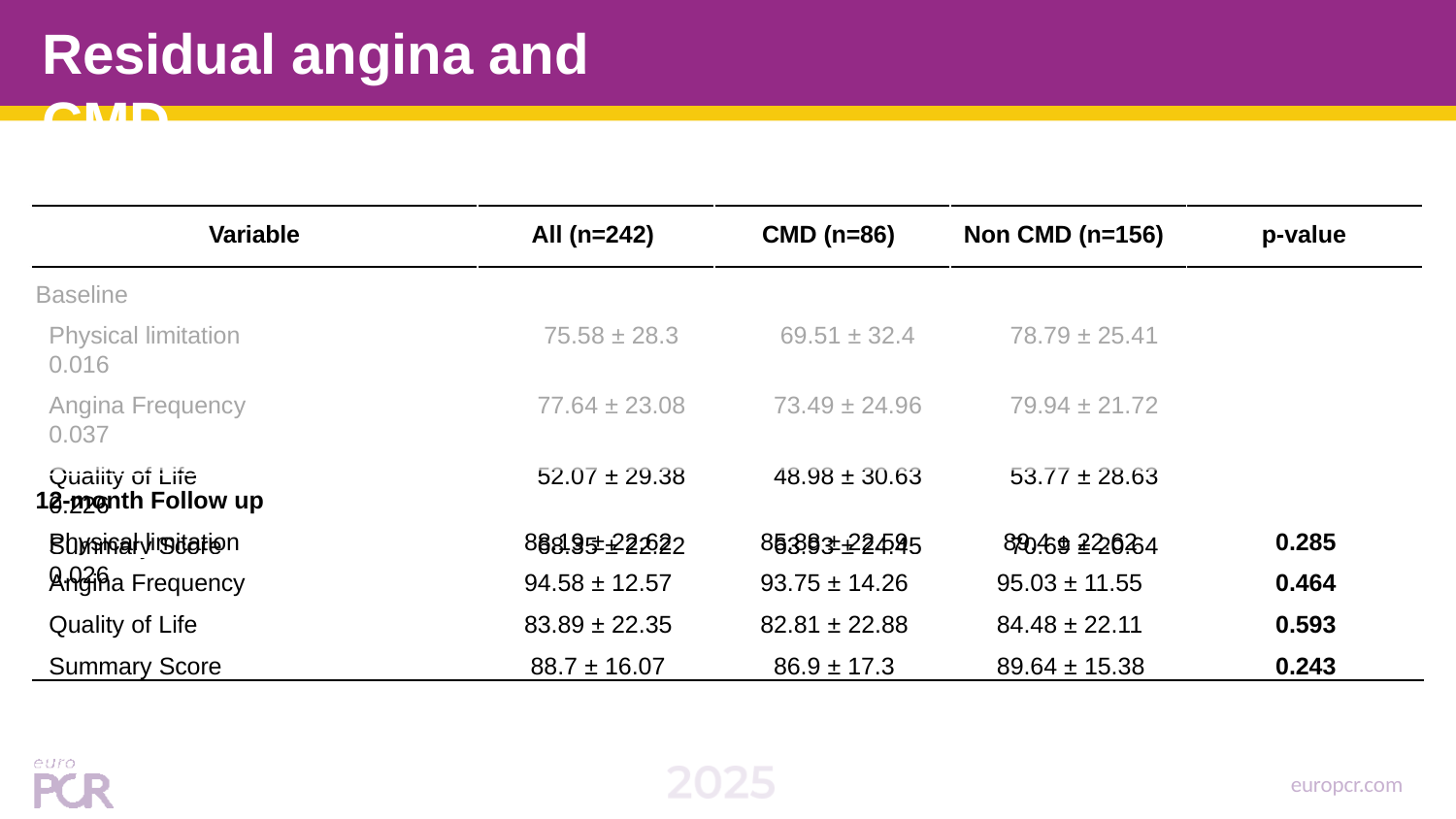

# Residual angina and CMD
| Variable | All (n=242) | CMD (n=86) | Non CMD (n=156) | p-value |
| --- | --- | --- | --- | --- |

Baseline
Physical limitation	75.58 ± 28.3	69.51 ± 32.4	78.79 ± 25.41	0.016
Angina Frequency	77.64 ± 23.08	73.49 ± 24.96	79.94 ± 21.72	0.037
Quality of Life	52.07 ± 29.38	48.98 ± 30.63	53.77 ± 28.63	0.226
Summary Score	68.35 ± 22.22	63.93 ± 24.45	70.69 ± 20.64	0.026

12-month Follow up

Physical limitation
88.19 ± 22.62
85.88 ± 22.59
89.4 ± 22.62
0.285
Angina Frequency
94.58 ± 12.57
93.75 ± 14.26
95.03 ± 11.55
0.464

Quality of Life

83.89 ± 22.35

82.81 ± 22.88

84.48 ± 22.11

0.593

Summary Score
88.7 ± 16.07
86.9 ± 17.3
89.64 ± 15.38
0.243

europcr.com